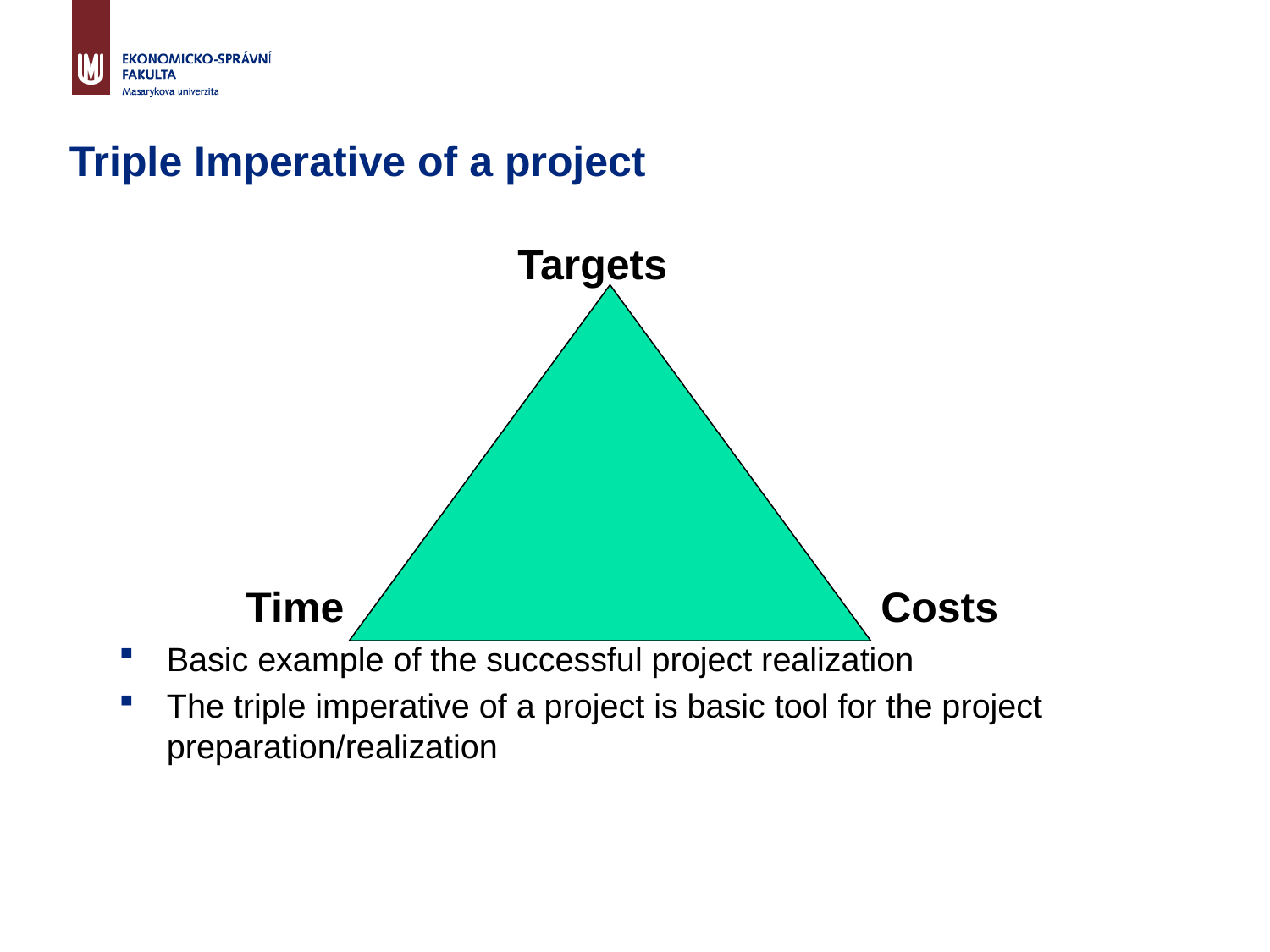

# Triple Imperative of a project

                                    Targets

	Time					Costs
Basic example of the successful project realization
The triple imperative of a project is basic tool for the project preparation/realization